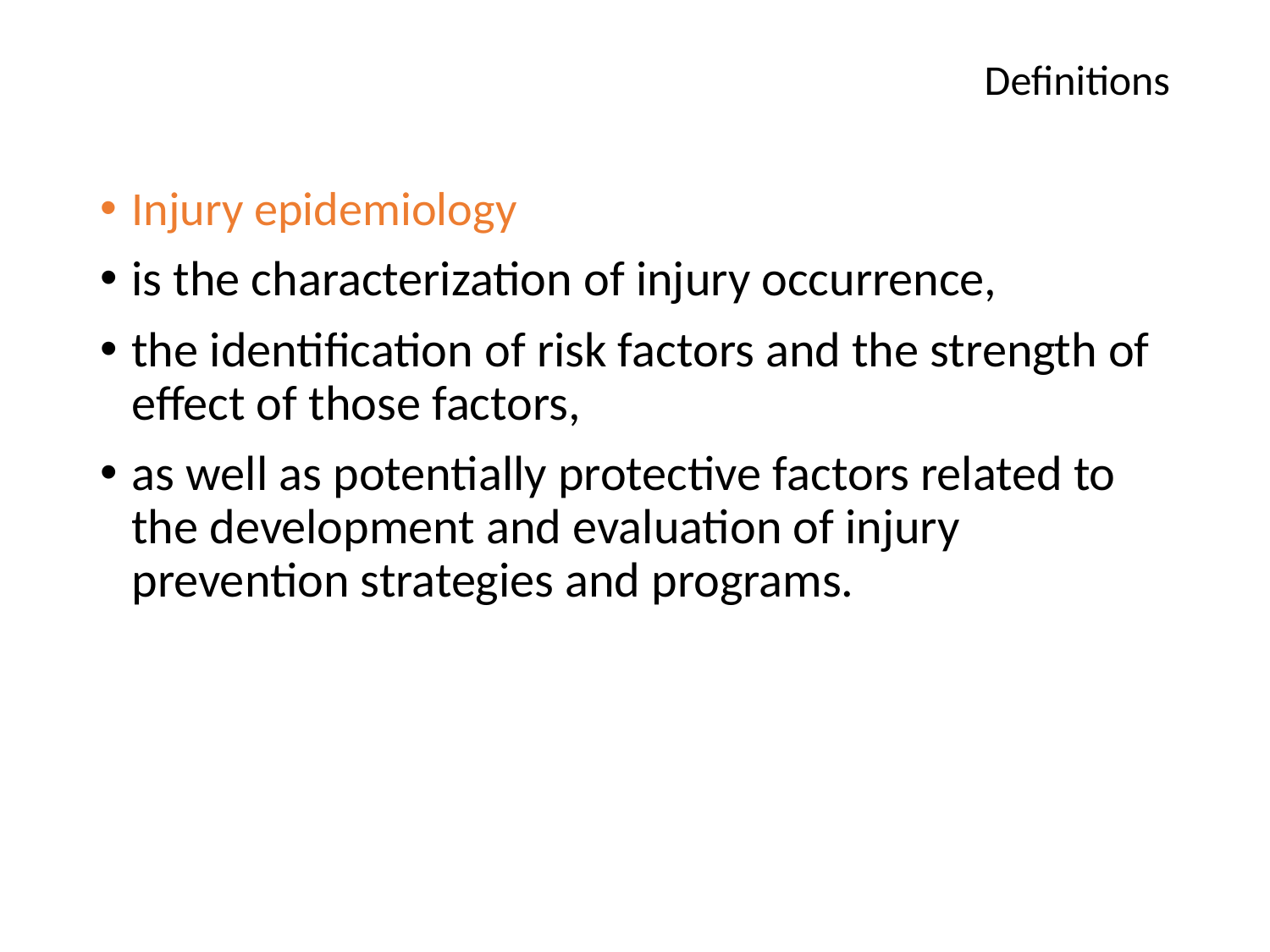

# Definitions
Injury epidemiology
is the characterization of injury occurrence,
the identification of risk factors and the strength of effect of those factors,
as well as potentially protective factors related to the development and evaluation of injury prevention strategies and programs.